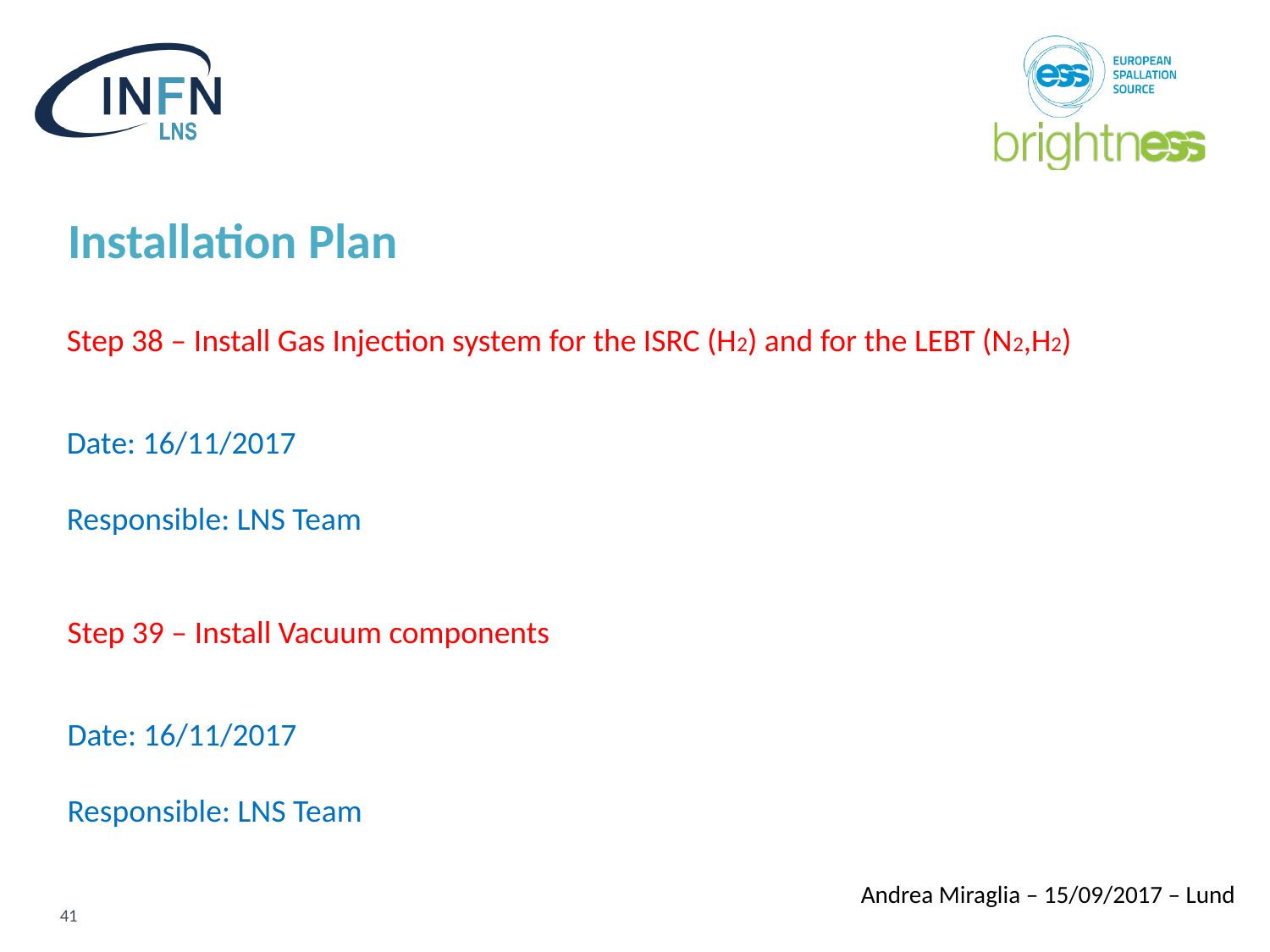

# Installation Plan
Step 38 – Install Gas Injection system for the ISRC (H2) and for the LEBT (N2,H2)
Date: 16/11/2017

Responsible: LNS Team
Step 39 – Install Vacuum components
Date: 16/11/2017

Responsible: LNS Team
41